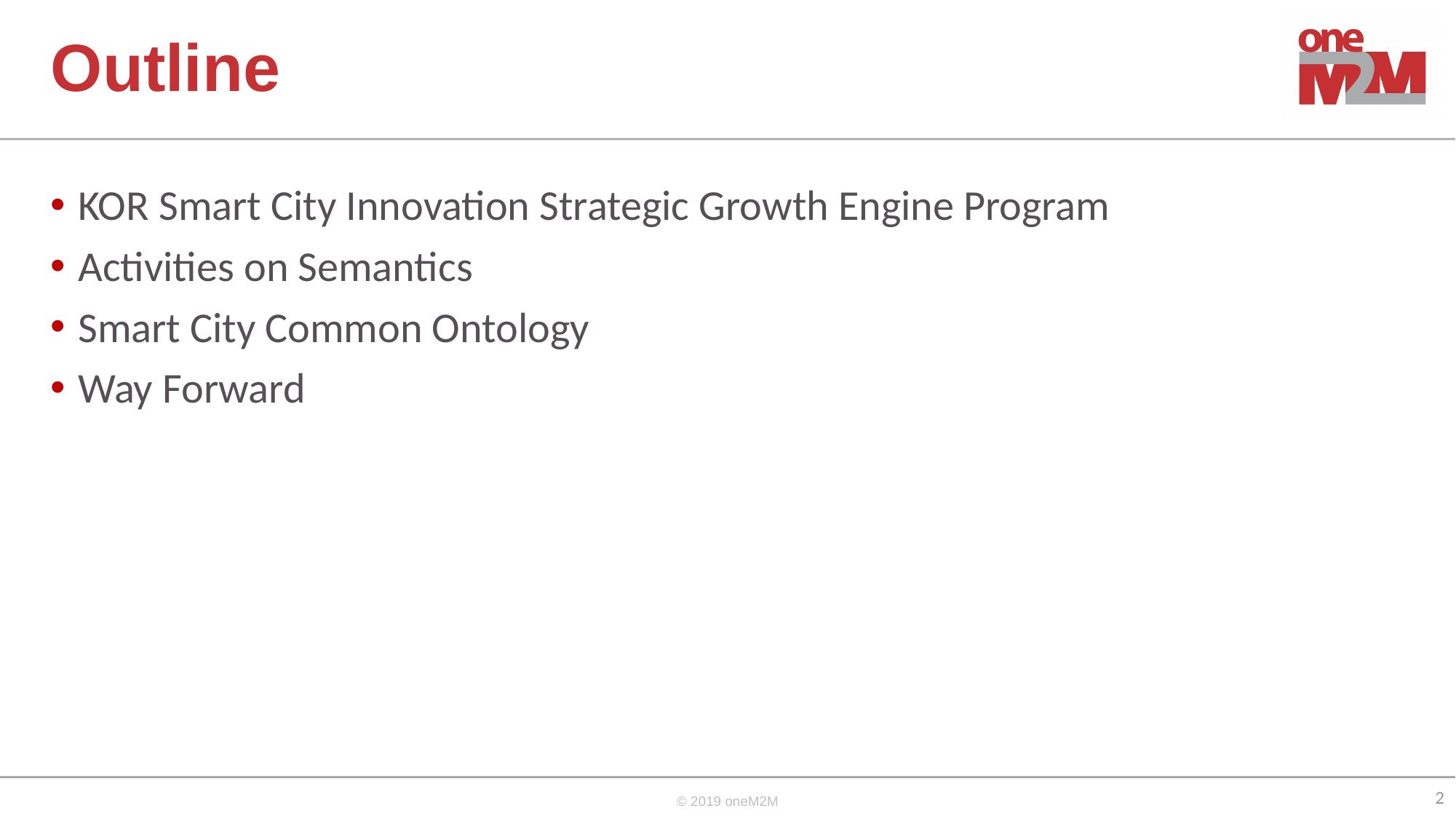

# Outline
KOR Smart City Innovation Strategic Growth Engine Program
Activities on Semantics
Smart City Common Ontology
Way Forward
2